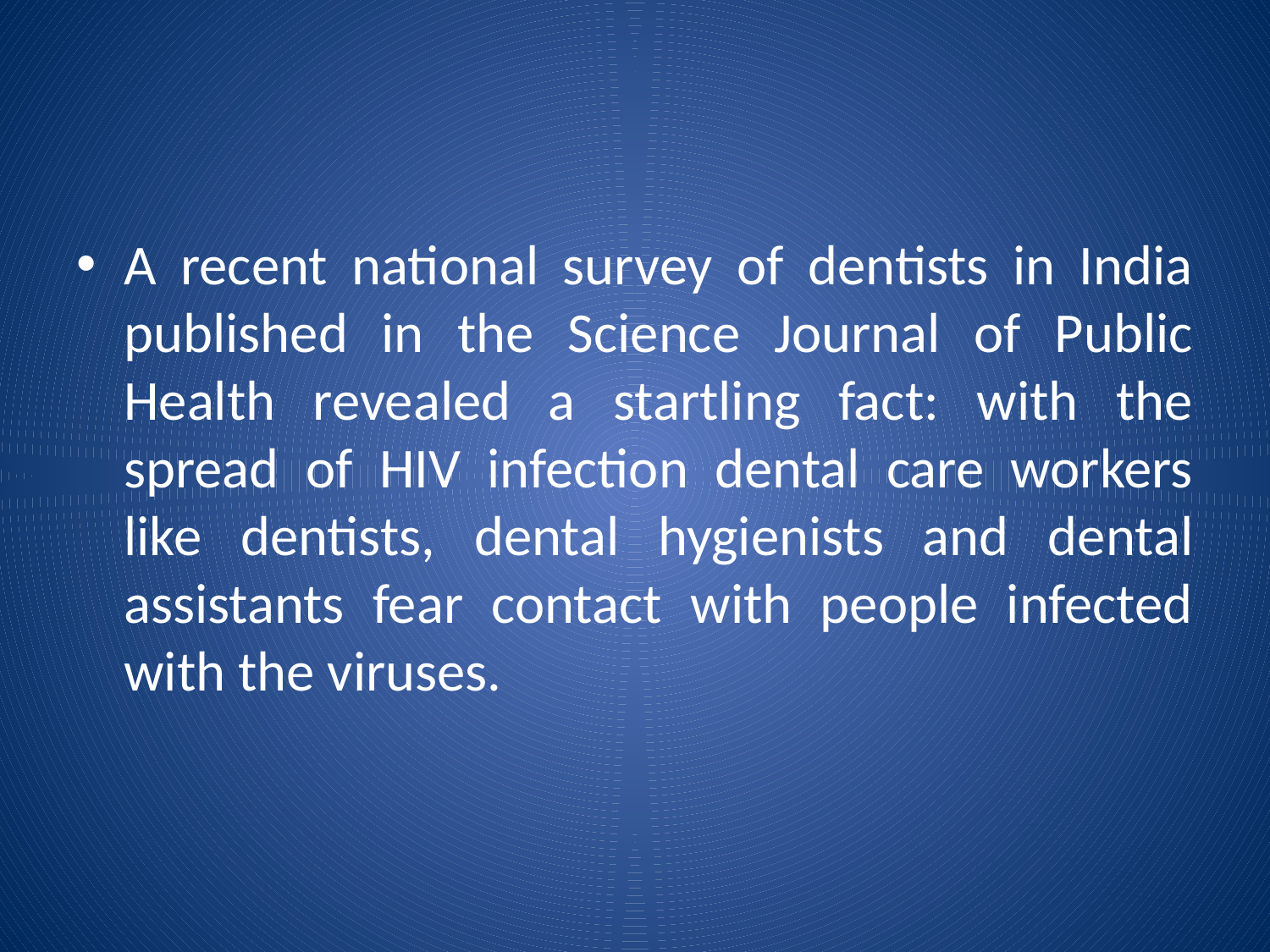

#
A recent national survey of dentists in India published in the Science Journal of Public Health revealed a startling fact: with the spread of HIV infection dental care workers like dentists, dental hygienists and dental assistants fear contact with people infected with the viruses.